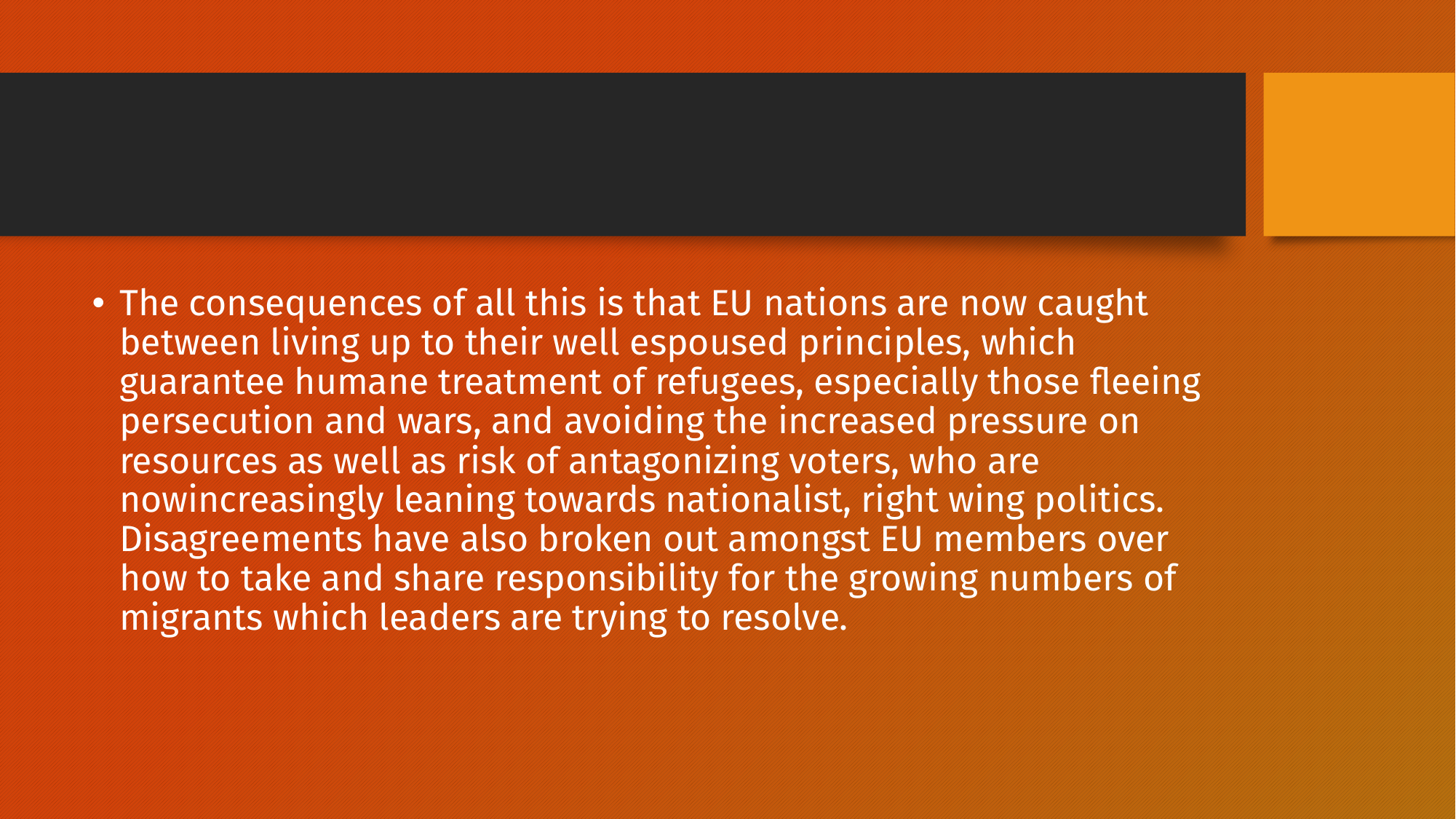

#
The consequences of all this is that EU nations are now caught between living up to their well espoused principles, which guarantee humane treatment of refugees, especially those fleeing persecution and wars, and avoiding the increased pressure on resources as well as risk of antagonizing voters, who are nowincreasingly leaning towards nationalist, right wing politics. Disagreements have also broken out amongst EU members over how to take and share responsibility for the growing numbers of migrants which leaders are trying to resolve.